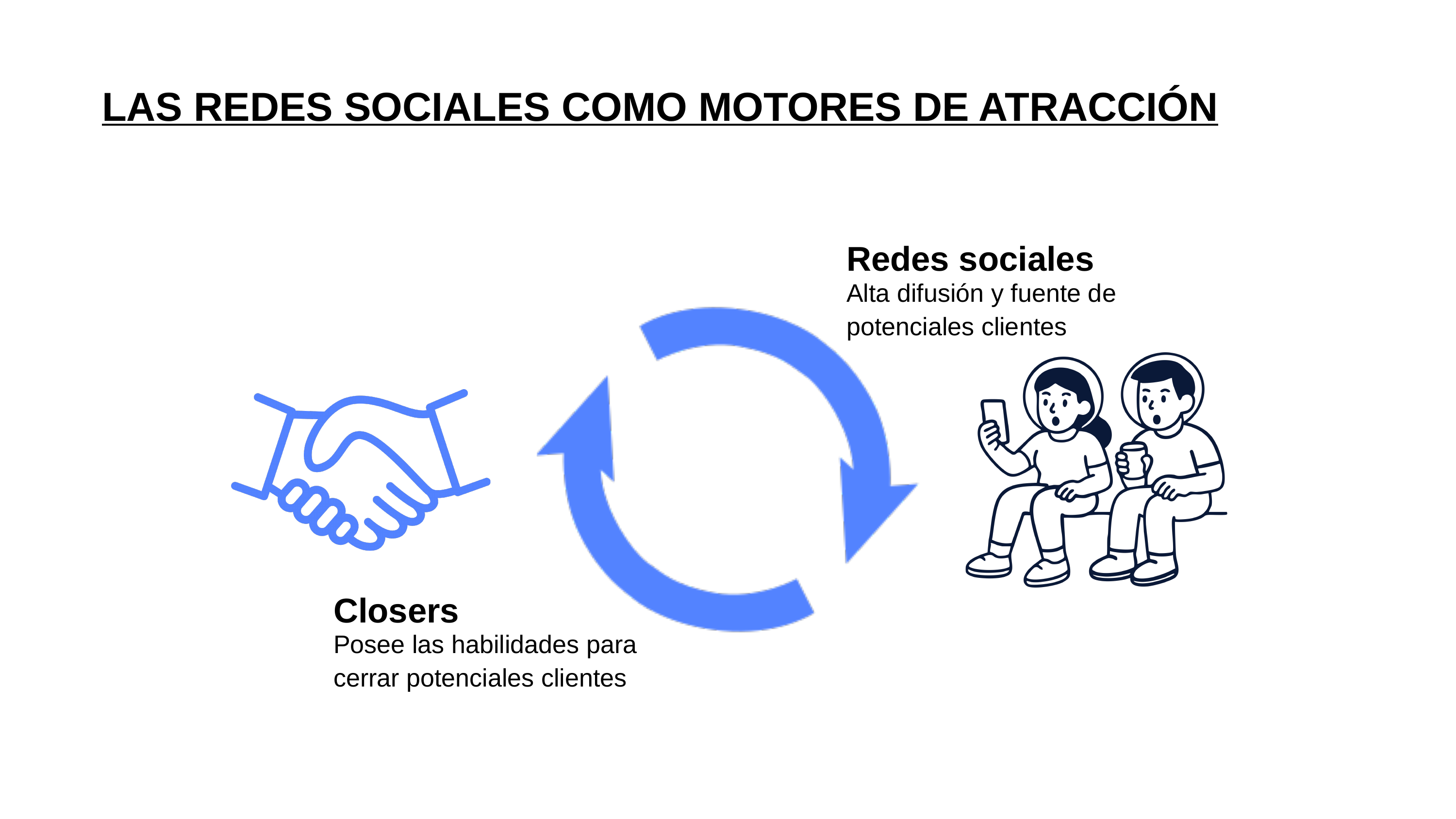

LAS REDES SOCIALES COMO MOTORES DE ATRACCIÓN

Redes sociales
Alta difusión y fuente de potenciales clientes

Closers
Posee las habilidades para cerrar potenciales clientes